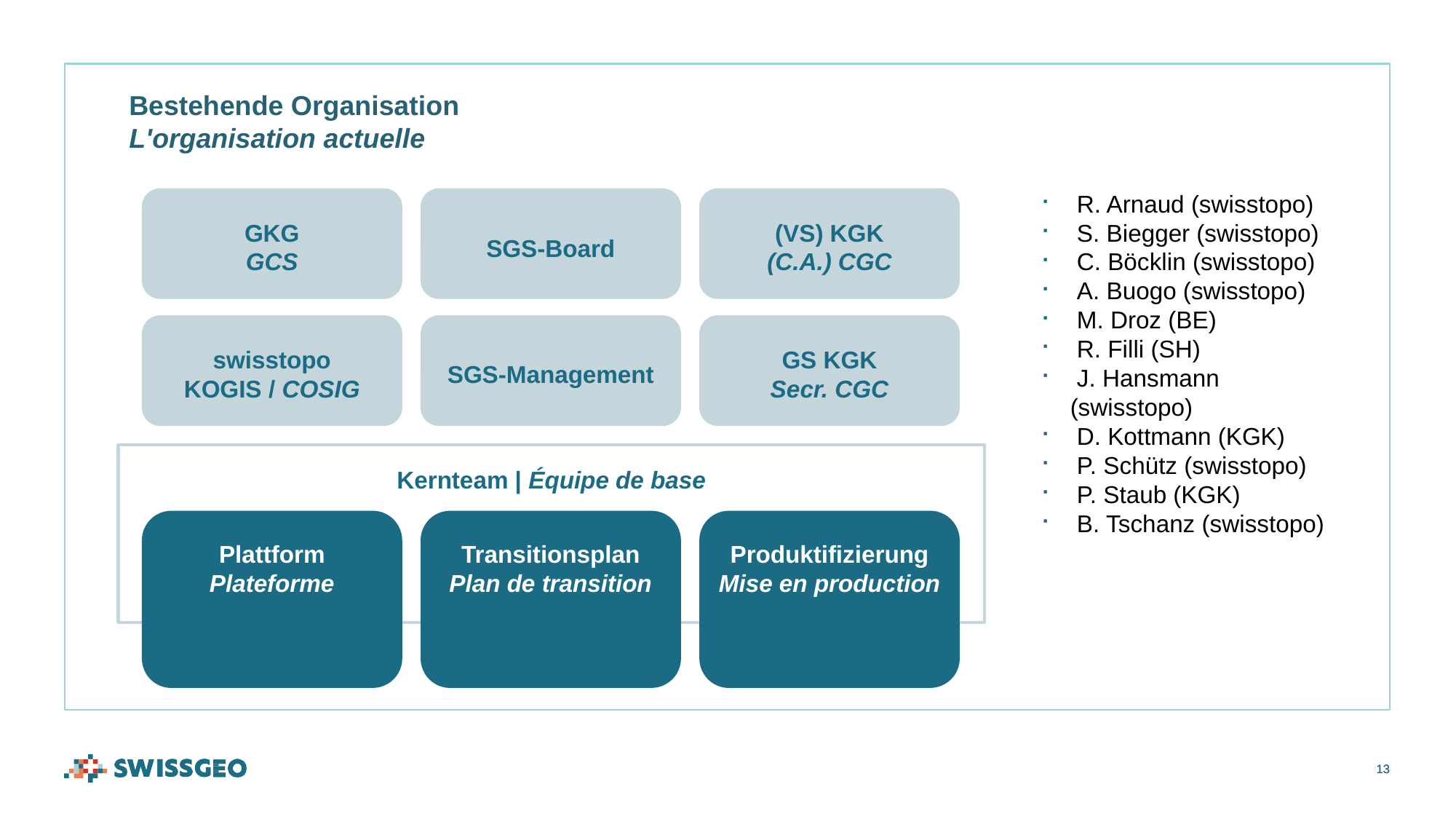

Bestehende Organisation
L'organisation actuelle

# R. Arnaud (swisstopo)
 S. Biegger (swisstopo)
 C. Böcklin (swisstopo)
 A. Buogo (swisstopo)
 M. Droz (BE)
 R. Filli (SH)
 J. Hansmann (swisstopo)
 D. Kottmann (KGK)
 P. Schütz (swisstopo)
 P. Staub (KGK)
 B. Tschanz (swisstopo)
GKG
GCS
(VS) KGK
(C.A.) CGC
SGS-Board

swisstopo
KOGIS / COSIG
SGS-Management
GS KGK
Secr. CGC
Kernteam | Équipe de base

Plattform
Plateforme
Transitionsplan
Plan de transition
Produktifizierung
Mise en production